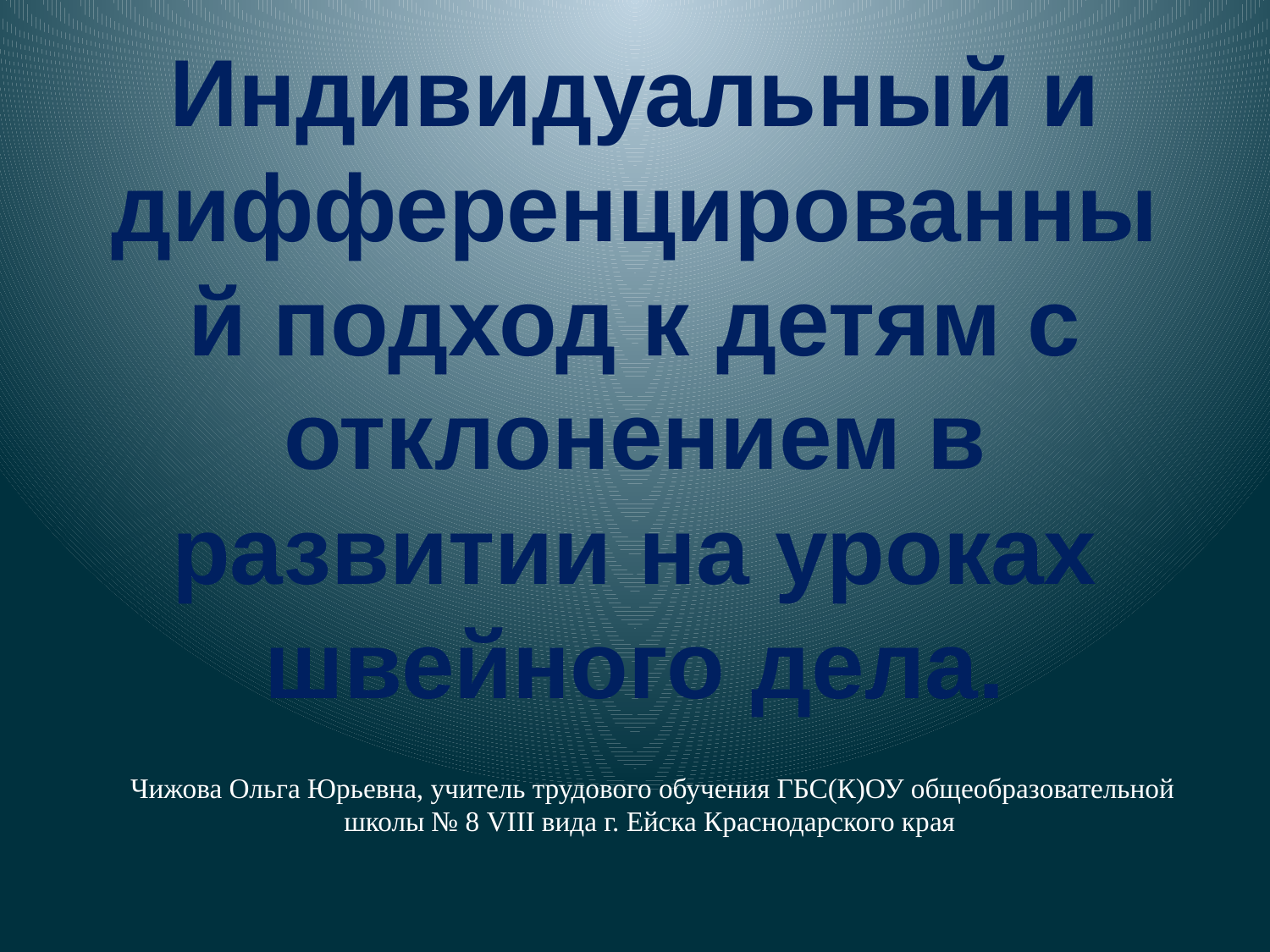

# Индивидуальный и дифференцированный подход к детям с отклонением в развитии на уроках швейного дела.
 Чижова Ольга Юрьевна, учитель трудового обучения ГБС(К)ОУ общеобразовательной школы № 8 VIII вида г. Ейска Краснодарского края